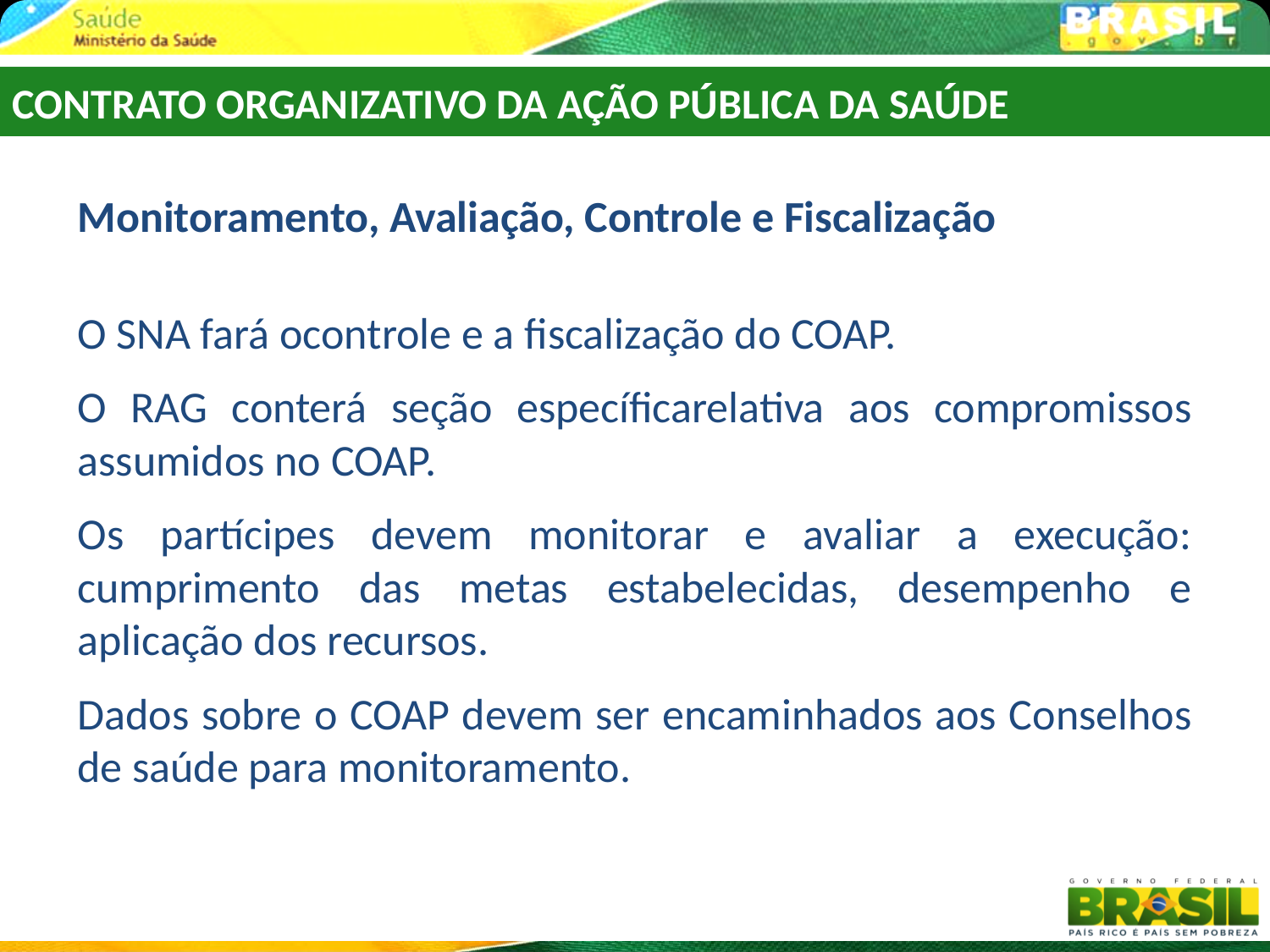

CONTRATO ORGANIZATIVO DA AÇÃO PÚBLICA DA SAÚDE
Monitoramento, Avaliação, Controle e Fiscalização

O SNA fará ocontrole e a fiscalização do COAP.
O RAG conterá seção específicarelativa aos compromissos assumidos no COAP.
Os partícipes devem monitorar e avaliar a execução: cumprimento das metas estabelecidas, desempenho e aplicação dos recursos.
Dados sobre o COAP devem ser encaminhados aos Conselhos de saúde para monitoramento.